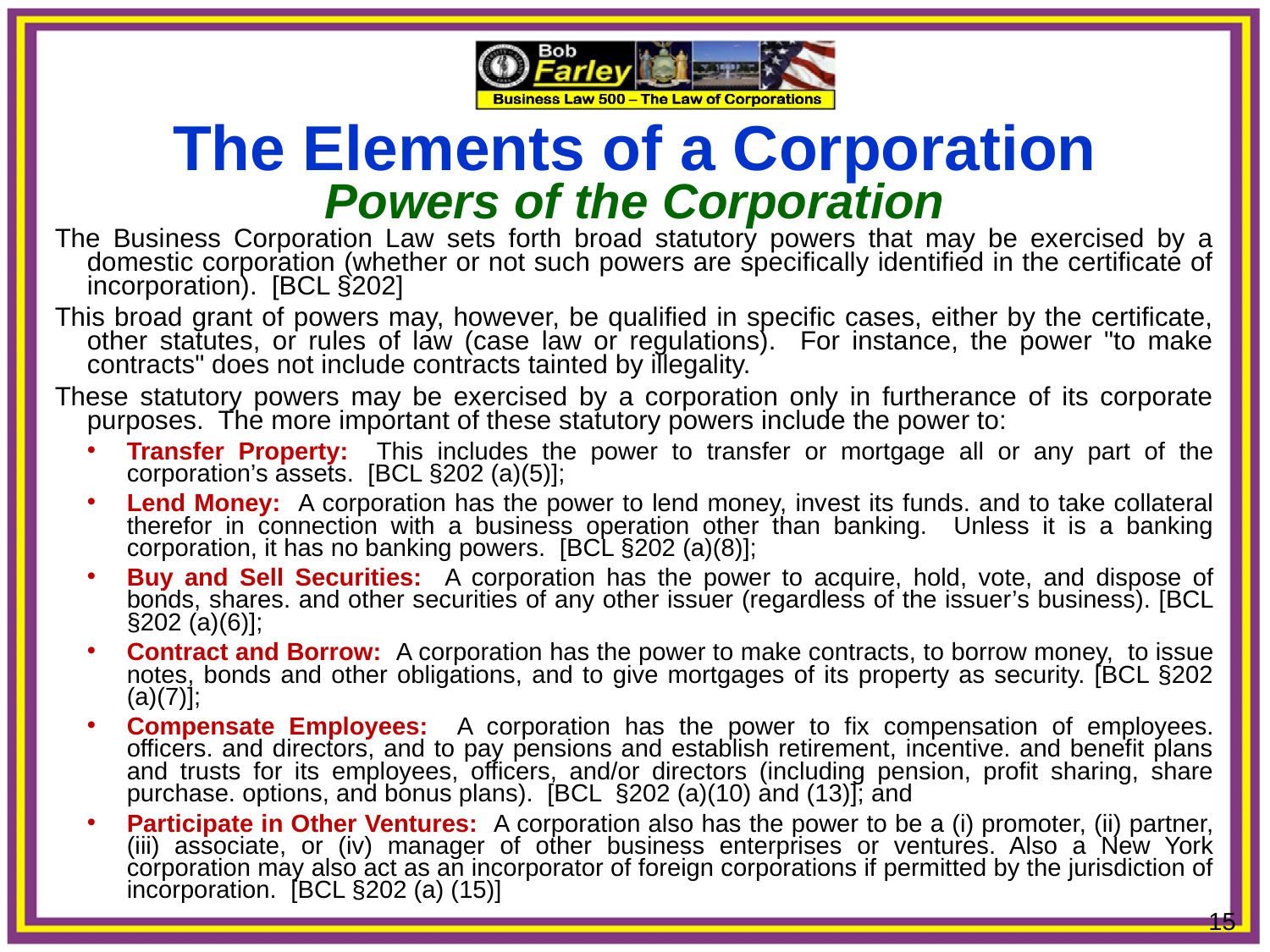

The Elements of a Corporation
Powers of the Corporation
The Business Corporation Law sets forth broad statutory powers that may be exercised by a domestic corporation (whether or not such powers are specifically identified in the certificate of incorporation).  [BCL §202]

This broad grant of powers may, however, be qualified in specific cases, either by the certificate, other statutes, or rules of law (case law or regulations).  For instance, the power "to make contracts" does not include contracts tainted by illegality.

These statutory powers may be exercised by a corporation only in furtherance of its corporate purposes.  The more important of these statutory powers include the power to:

Transfer Property:  This includes the power to transfer or mortgage all or any part of the corporation’s assets.  [BCL §202 (a)(5)];

Lend Money:  A corporation has the power to lend money, invest its funds. and to take collateral therefor in connection with a business operation other than banking.  Unless it is a banking corporation, it has no banking powers.  [BCL §202 (a)(8)];

Buy and Sell Securities:  A corporation has the power to acquire, hold, vote, and dispose of bonds, shares. and other securities of any other issuer (regardless of the issuer’s business). [BCL §202 (a)(6)];

Contract and Borrow:  A corporation has the power to make contracts, to borrow money,  to issue notes, bonds and other obligations, and to give mortgages of its property as security. [BCL §202 (a)(7)];

Compensate Employees:  A corporation has the power to fix compensation of employees. officers. and directors, and to pay pensions and establish retirement, incentive. and benefit plans and trusts for its employees, officers, and/or directors (including pension, profit sharing, share purchase. options, and bonus plans).  [BCL  §202 (a)(10) and (13)]; and

Participate in Other Ventures:  A corporation also has the power to be a (i) promoter, (ii) partner, (iii) associate, or (iv) manager of other business enterprises or ventures. Also a New York corporation may also act as an incorporator of foreign corporations if permitted by the jurisdiction of incorporation.  [BCL §202 (a) (15)]
15